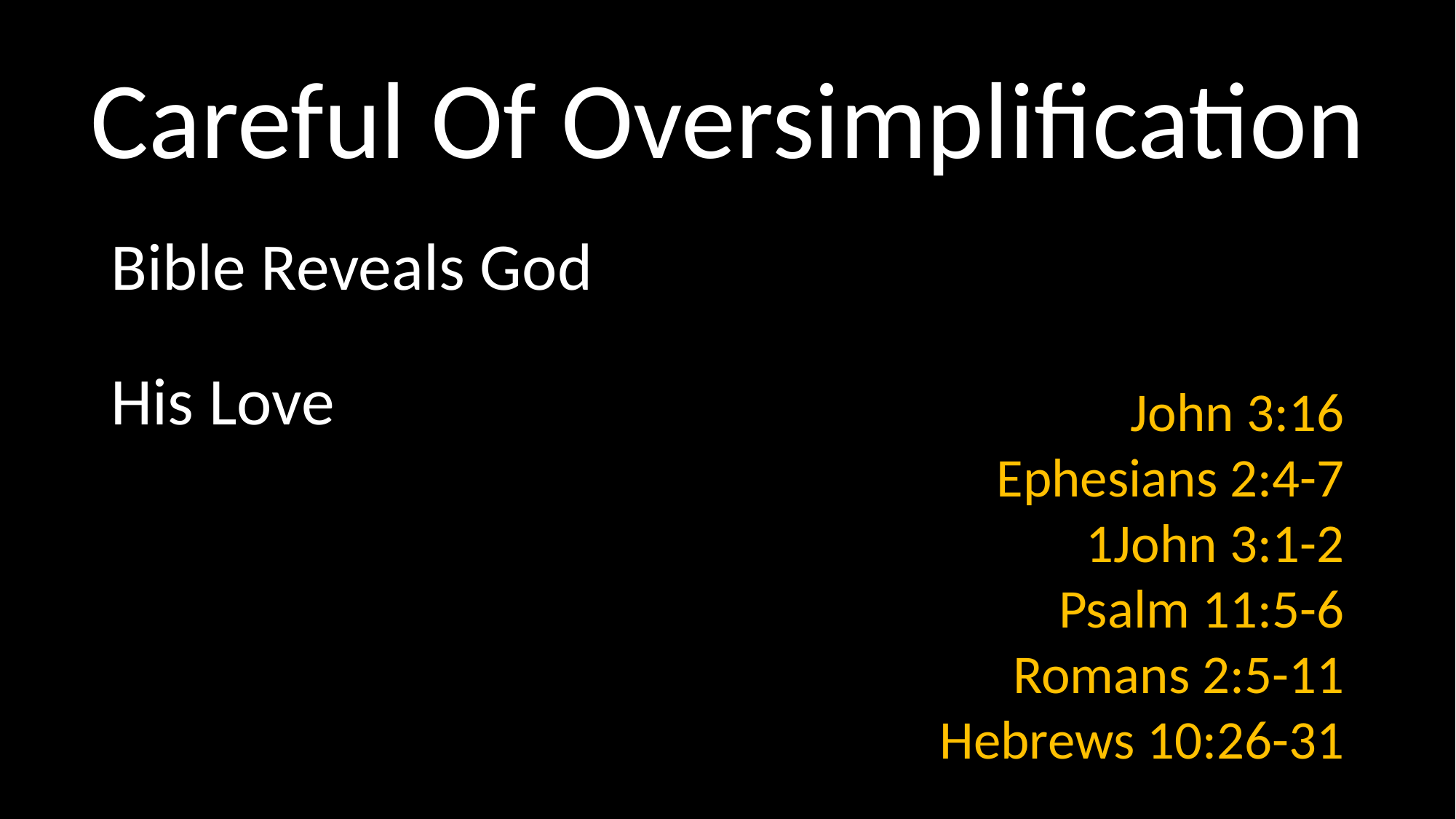

# Careful Of Oversimplification
Bible Reveals God
His Love
John 3:16
Ephesians 2:4-7
1John 3:1-2
Psalm 11:5-6
Romans 2:5-11
Hebrews 10:26-31